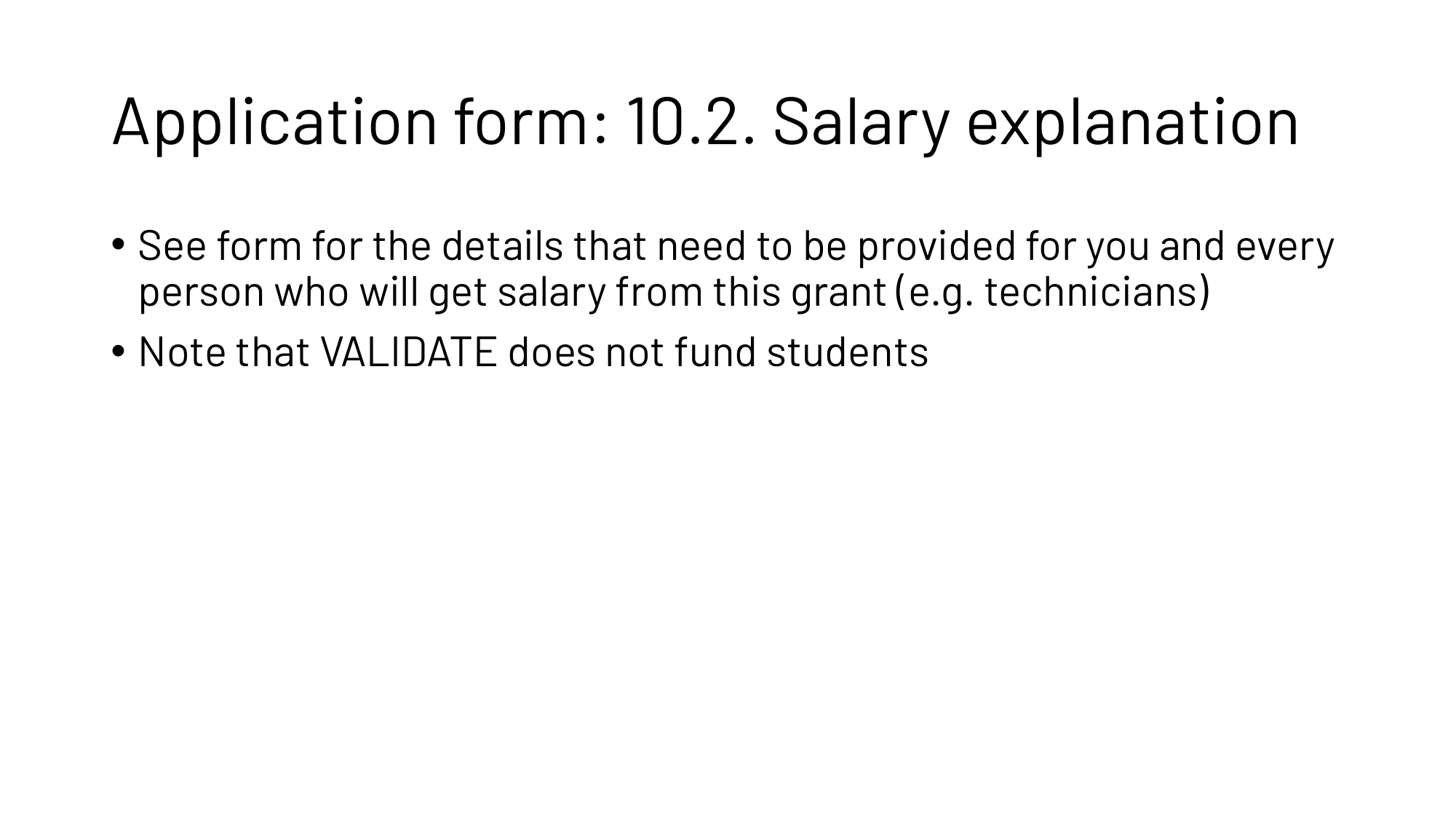

# Application form: 10.2. Salary explanation
See form for the details that need to be provided for you and every person who will get salary from this grant (e.g. technicians)
Note that VALIDATE does not fund students